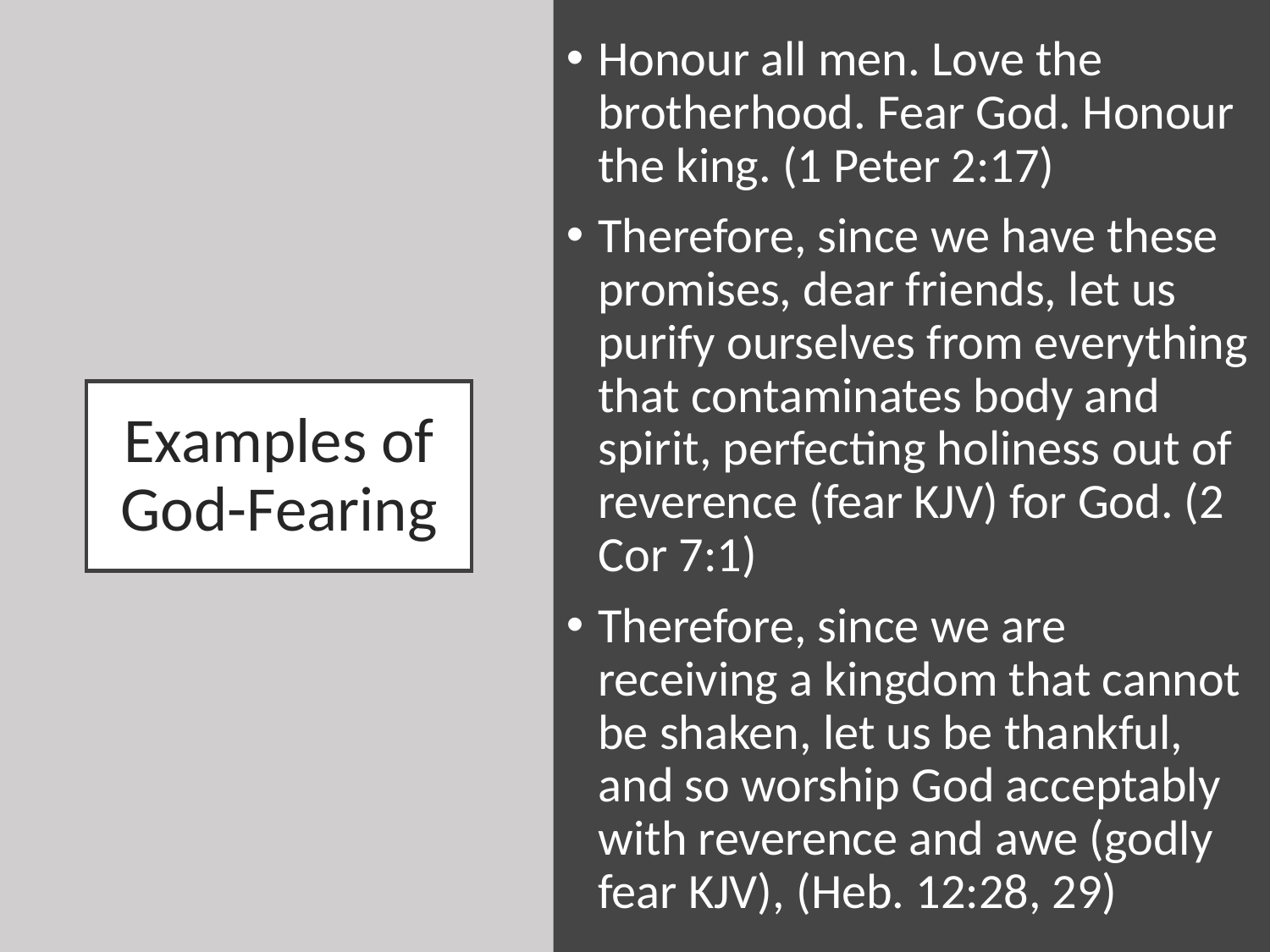

Honour all men. Love the brotherhood. Fear God. Honour the king. (1 Peter 2:17)
Therefore, since we have these promises, dear friends, let us purify ourselves from everything that contaminates body and spirit, perfecting holiness out of reverence (fear KJV) for God. (2 Cor 7:1)
Therefore, since we are receiving a kingdom that cannot be shaken, let us be thankful, and so worship God acceptably with reverence and awe (godly fear KJV), (Heb. 12:28, 29)
# Examples of God-Fearing